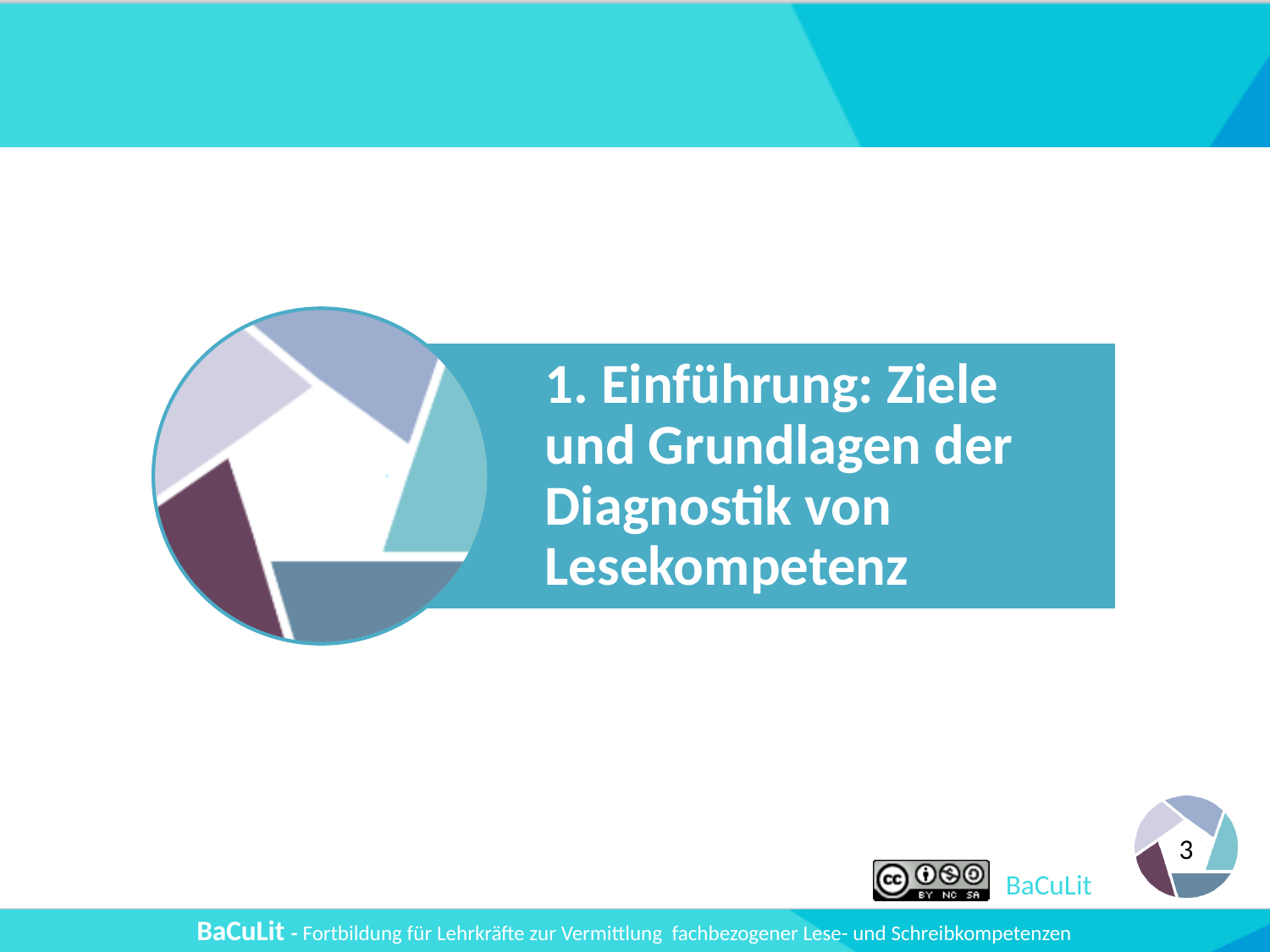

#

1. Einführung: Ziele und Grundlagen der Diagnostik von Lesekompetenz